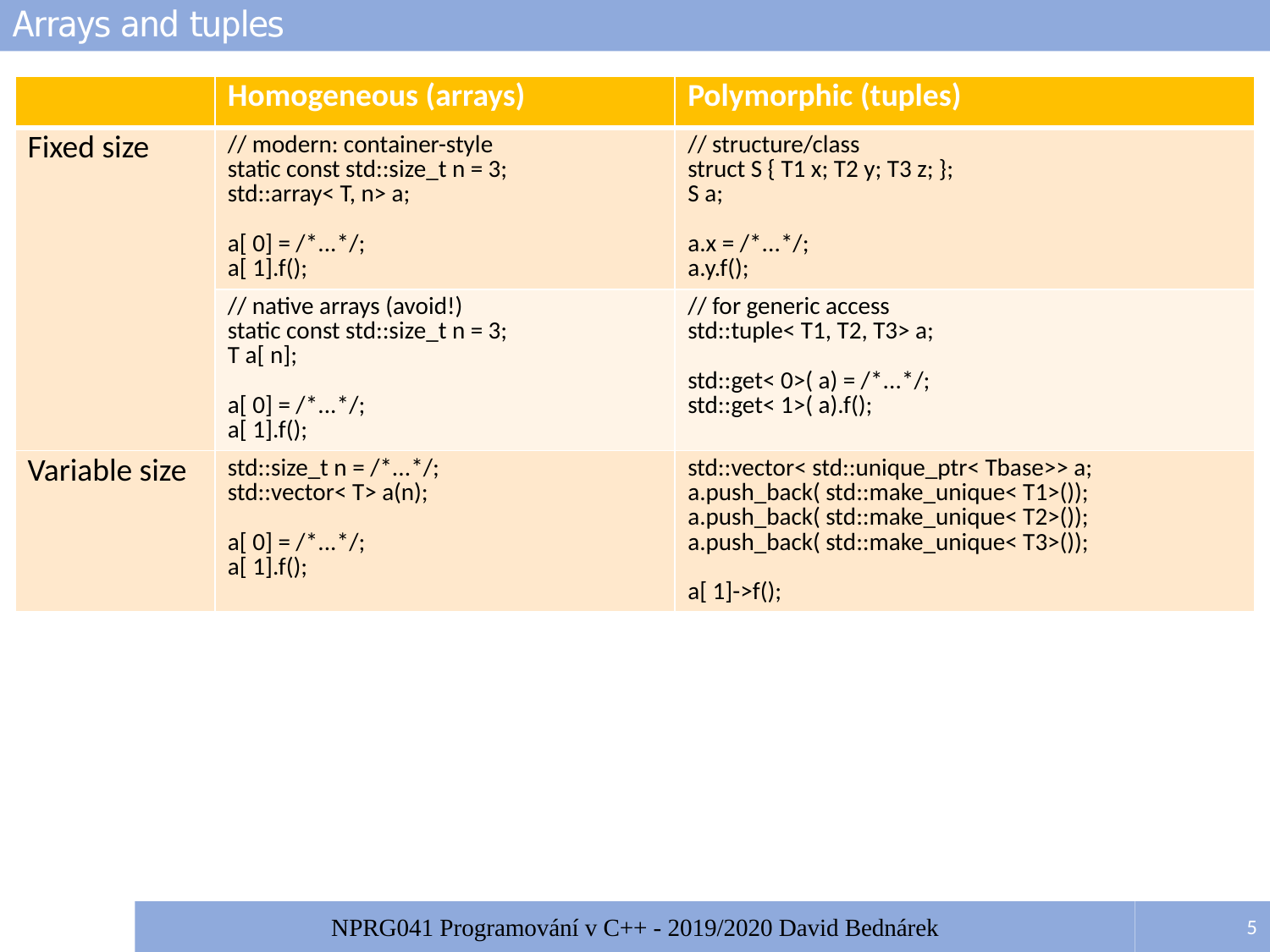

# Arrays and tuples
|  | Homogeneous (arrays) | Polymorphic (tuples) |
| --- | --- | --- |
| Fixed size | // modern: container-style static const std::size\_t n = 3; std::array< T, n> a; a[ 0] = /\*...\*/; a[ 1].f(); | // structure/class struct S { T1 x; T2 y; T3 z; }; S a; a.x = /\*...\*/; a.y.f(); |
|  | // native arrays (avoid!) static const std::size\_t n = 3; T a[ n]; a[ 0] = /\*...\*/; a[ 1].f(); | // for generic access std::tuple< T1, T2, T3> a; std::get< 0>( a) = /\*...\*/; std::get< 1>( a).f(); |
| Variable size | std::size\_t n = /\*...\*/; std::vector< T> a(n); a[ 0] = /\*...\*/; a[ 1].f(); | std::vector< std::unique\_ptr< Tbase>> a; a.push\_back( std::make\_unique< T1>()); a.push\_back( std::make\_unique< T2>()); a.push\_back( std::make\_unique< T3>()); a[ 1]->f(); |
5
NPRG041 Programování v C++ - 2019/2020 David Bednárek